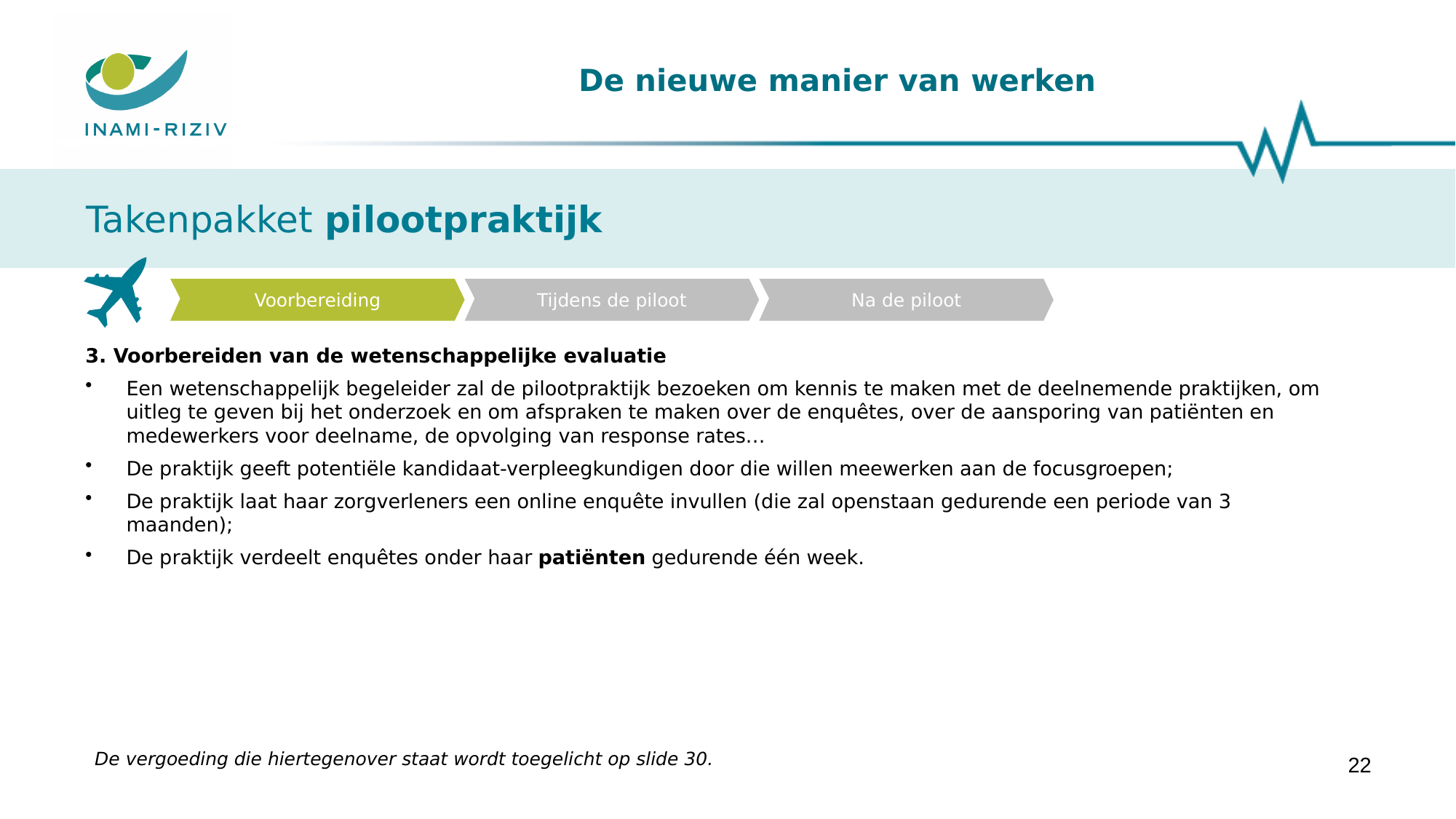

# De nieuwe manier van werken
Takenpakket pilootpraktijk

Voorbereiding
Tijdens de piloot
Na de piloot
3. Voorbereiden van de wetenschappelijke evaluatie
Een wetenschappelijk begeleider zal de pilootpraktijk bezoeken om kennis te maken met de deelnemende praktijken, om uitleg te geven bij het onderzoek en om afspraken te maken over de enquêtes, over de aansporing van patiënten en medewerkers voor deelname, de opvolging van response rates…
De praktijk geeft potentiële kandidaat-verpleegkundigen door die willen meewerken aan de focusgroepen;
De praktijk laat haar zorgverleners een online enquête invullen (die zal openstaan gedurende een periode van 3 maanden);
De praktijk verdeelt enquêtes onder haar patiënten gedurende één week.

De vergoeding die hiertegenover staat wordt toegelicht op slide 30.
22